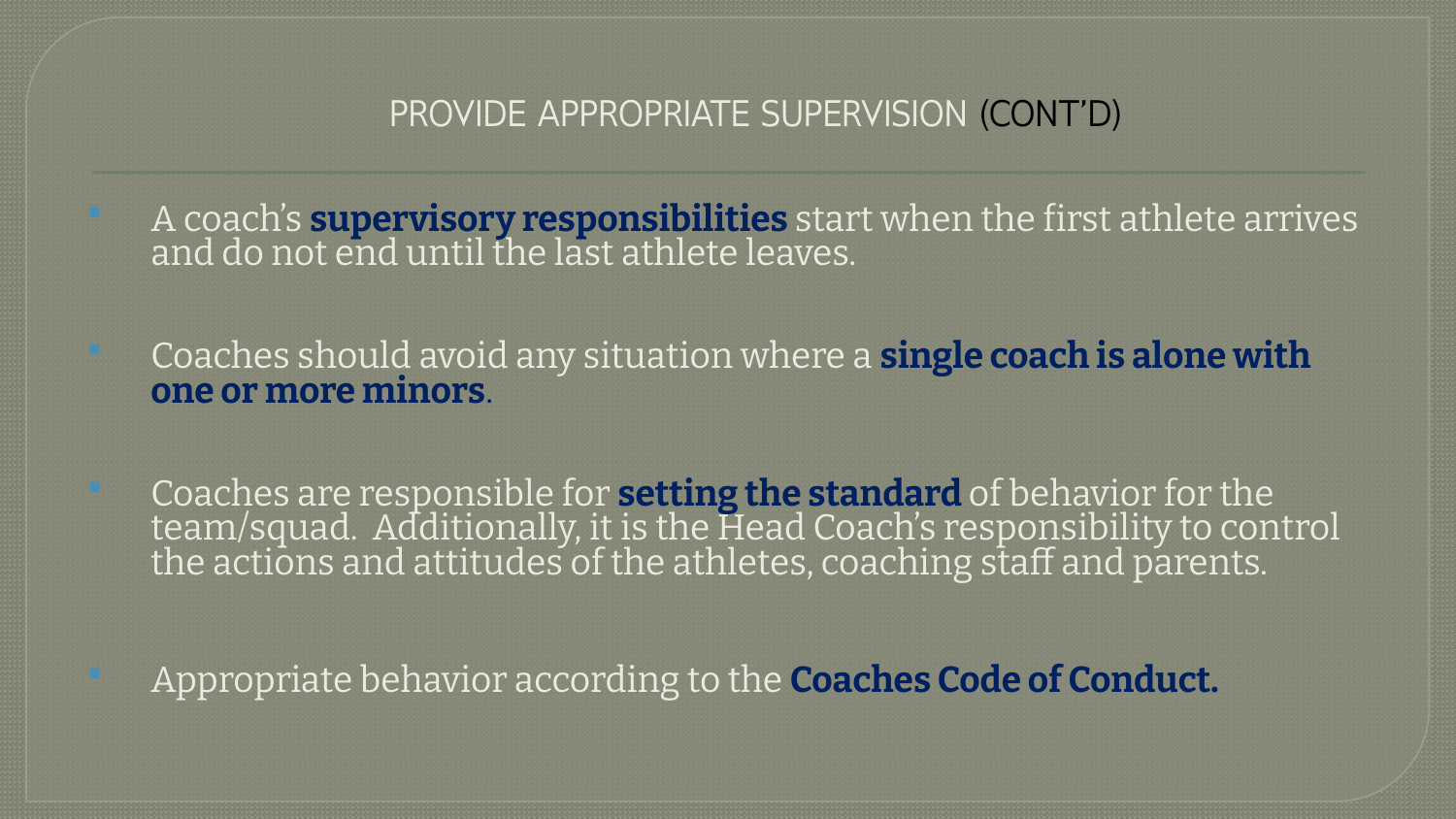

# Provide appropriate supervision (Cont’d)
A coach’s supervisory responsibilities start when the first athlete arrives and do not end until the last athlete leaves.

Coaches should avoid any situation where a single coach is alone with one or more minors.

Coaches are responsible for setting the standard of behavior for the team/squad.  Additionally, it is the Head Coach’s responsibility to control the actions and attitudes of the athletes, coaching staff and parents.

Appropriate behavior according to the Coaches Code of Conduct.